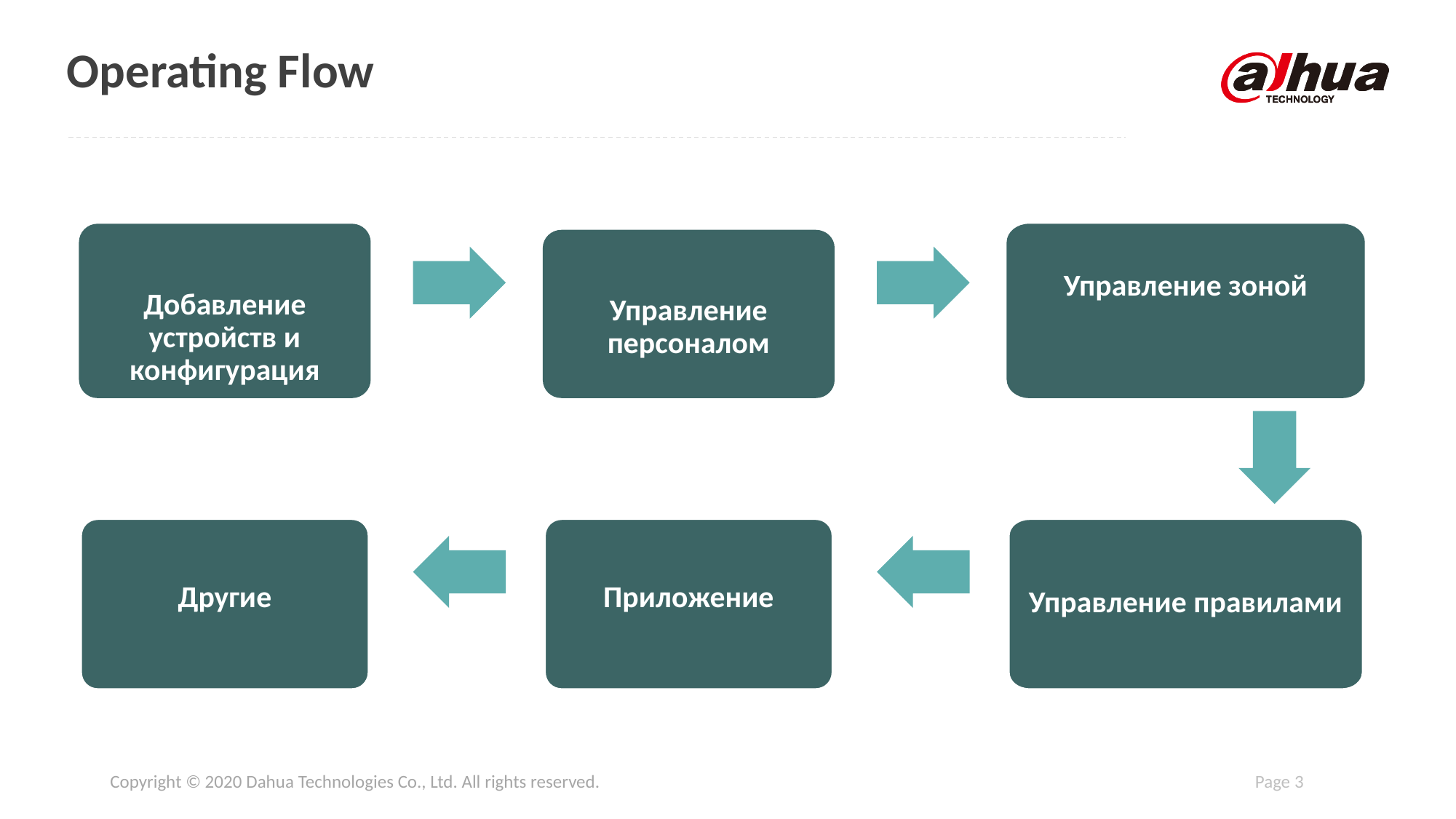

# Operating Flow

Добавление устройств и конфигурация
Управление зоной

Управление персоналом

Другие

Приложение

Управление правилами